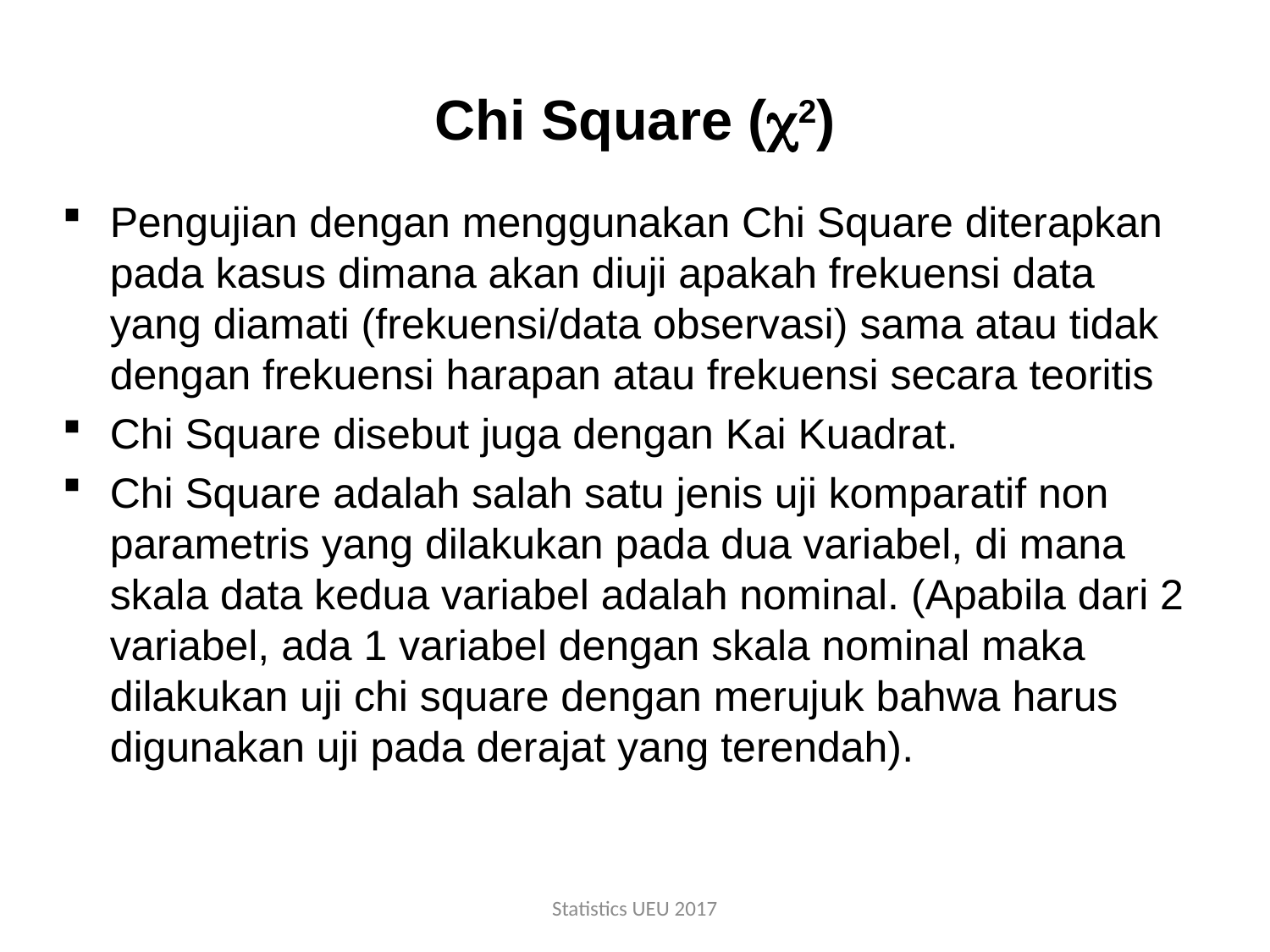

# Chi Square (χ2)
Pengujian dengan menggunakan Chi Square diterapkan pada kasus dimana akan diuji apakah frekuensi data yang diamati (frekuensi/data observasi) sama atau tidak dengan frekuensi harapan atau frekuensi secara teoritis
Chi Square disebut juga dengan Kai Kuadrat.
Chi Square adalah salah satu jenis uji komparatif non parametris yang dilakukan pada dua variabel, di mana skala data kedua variabel adalah nominal. (Apabila dari 2 variabel, ada 1 variabel dengan skala nominal maka dilakukan uji chi square dengan merujuk bahwa harus digunakan uji pada derajat yang terendah).
Statistics UEU 2017